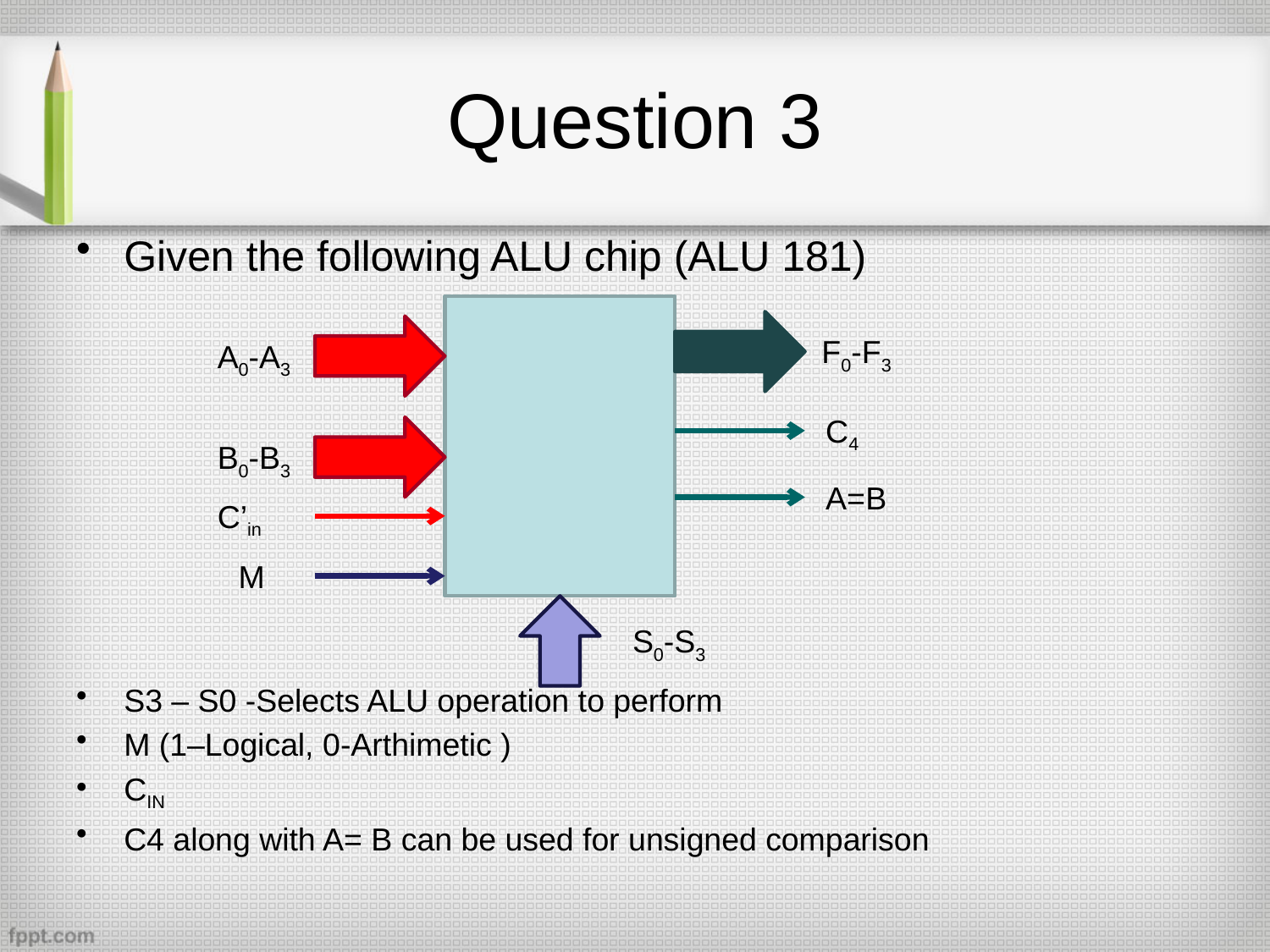

# Question 3
Given the following ALU chip (ALU 181)

S3 – S0 -Selects ALU operation to perform
M (1–Logical, 0-Arthimetic )
CIN
C4 along with A= B can be used for unsigned comparison

F0-F3
A0-A3
C4

B0-B3
A=B
C’in
M

S0-S3